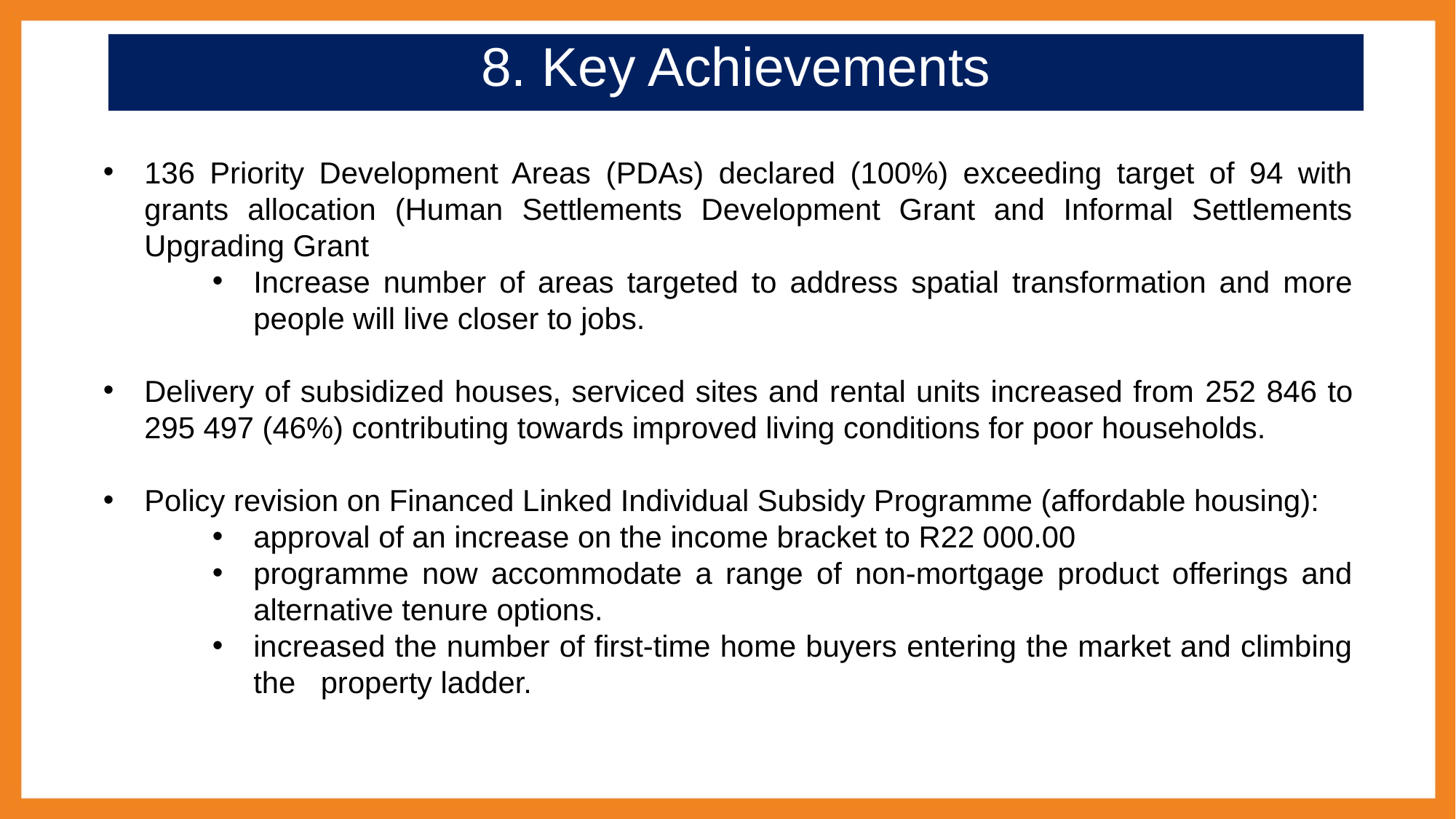

8. Key Achievements
136 Priority Development Areas (PDAs) declared (100%) exceeding target of 94 with grants allocation (Human Settlements Development Grant and Informal Settlements Upgrading Grant
Increase number of areas targeted to address spatial transformation and more people will live closer to jobs.

Delivery of subsidized houses, serviced sites and rental units increased from 252 846 to 295 497 (46%) contributing towards improved living conditions for poor households.

Policy revision on Financed Linked Individual Subsidy Programme (affordable housing):
approval of an increase on the income bracket to R22 000.00
programme now accommodate a range of non-mortgage product offerings and alternative tenure options.
increased the number of first-time home buyers entering the market and climbing the   property ladder.